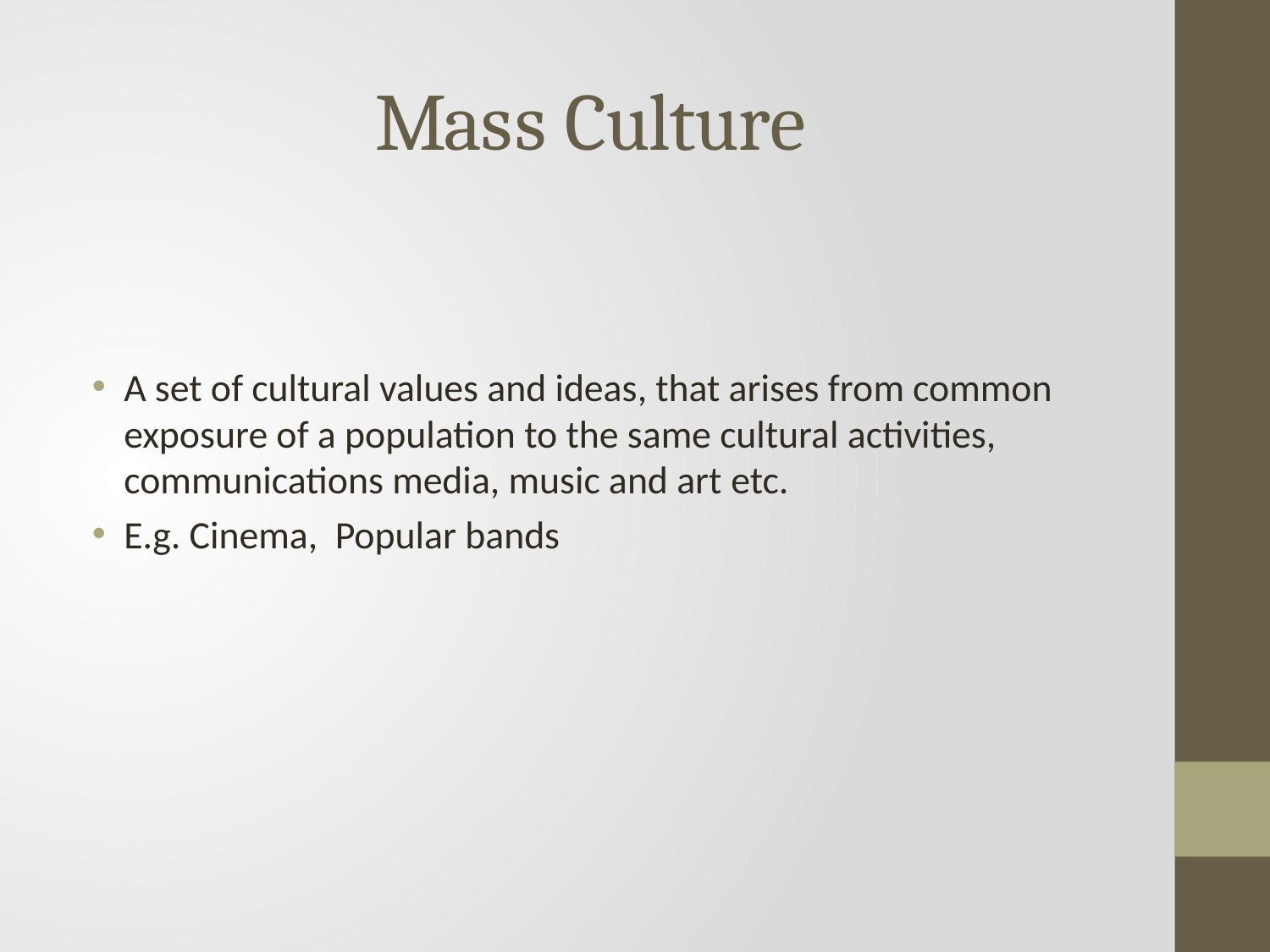

# Mass Culture
A set of cultural values and ideas, that arises from common exposure of a population to the same cultural activities, communications media, music and art etc.
E.g. Cinema,  Popular bands